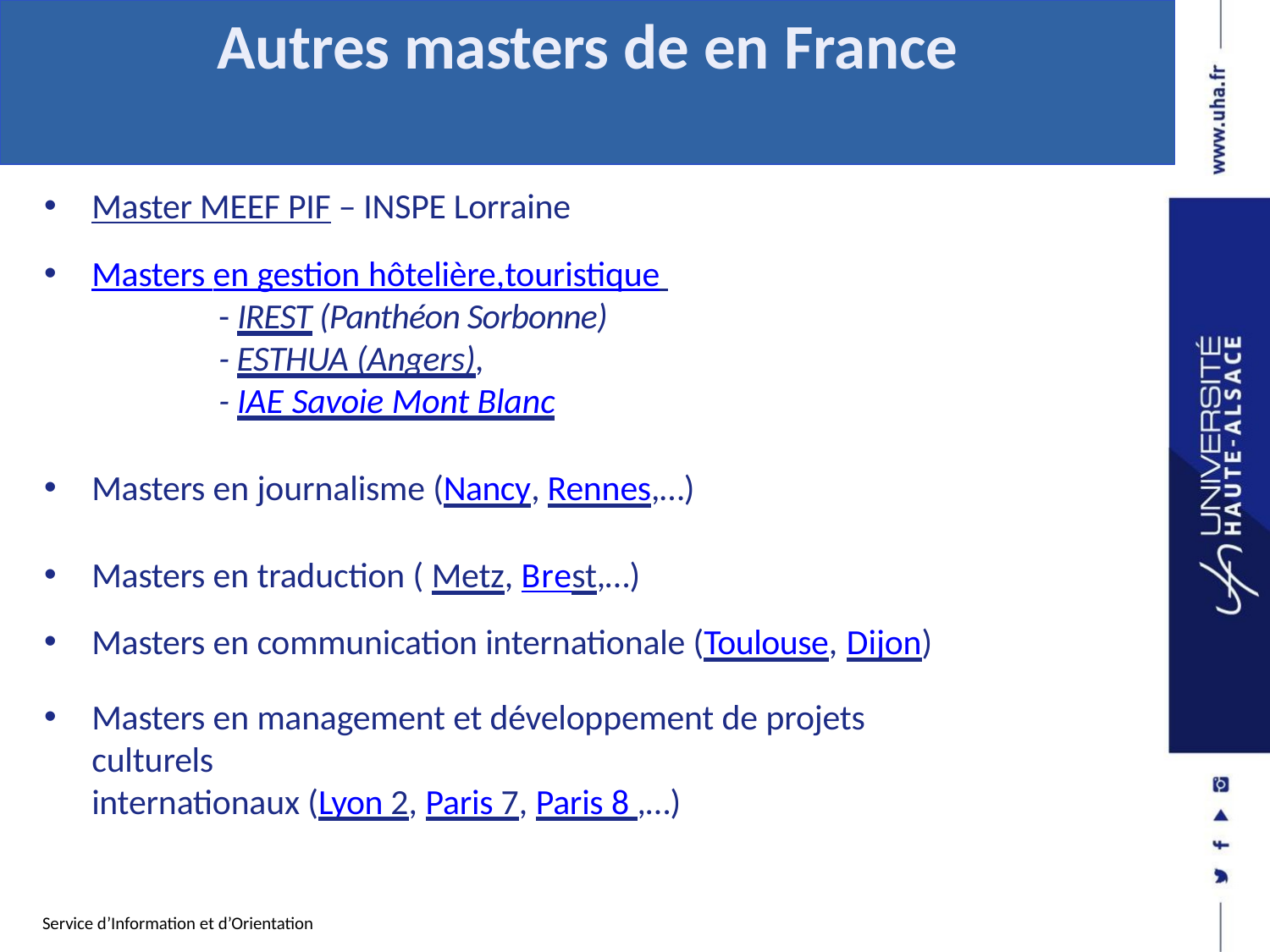

# Autres masters de en France
Master MEEF PIF – INSPE Lorraine
Masters en gestion hôtelière,touristique
	- IREST (Panthéon Sorbonne)
	- ESTHUA (Angers),
	- IAE Savoie Mont Blanc
Masters en journalisme (Nancy, Rennes,…)
Masters en traduction ( Metz, Brest,…)
Masters en communication internationale (Toulouse, Dijon)
Masters en management et développement de projets culturels
internationaux (Lyon 2, Paris 7, Paris 8 ,…)
Service d’Information et d’Orientation